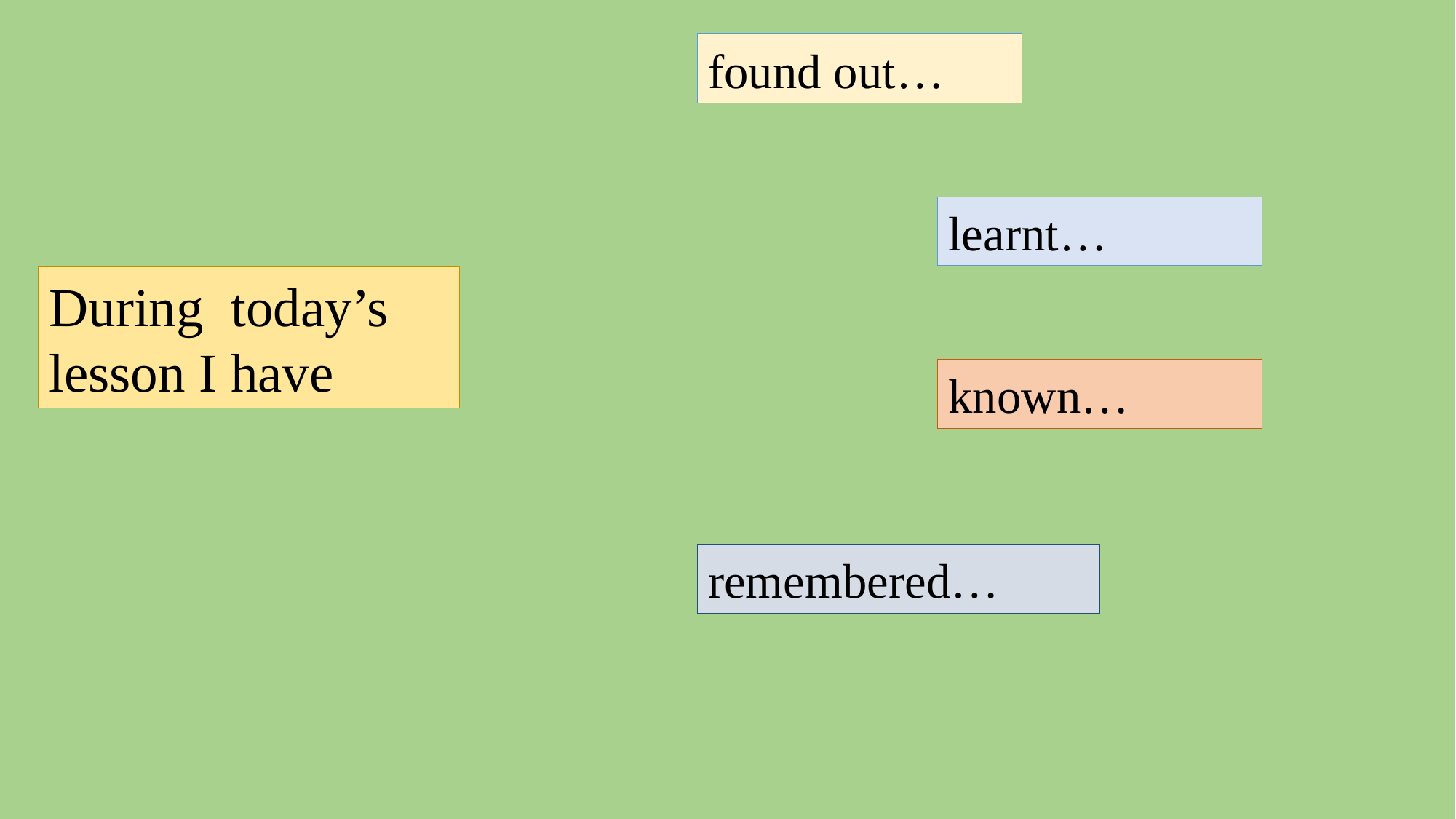

found out…
learnt…
During  today’s lesson I have
known…
remembered…